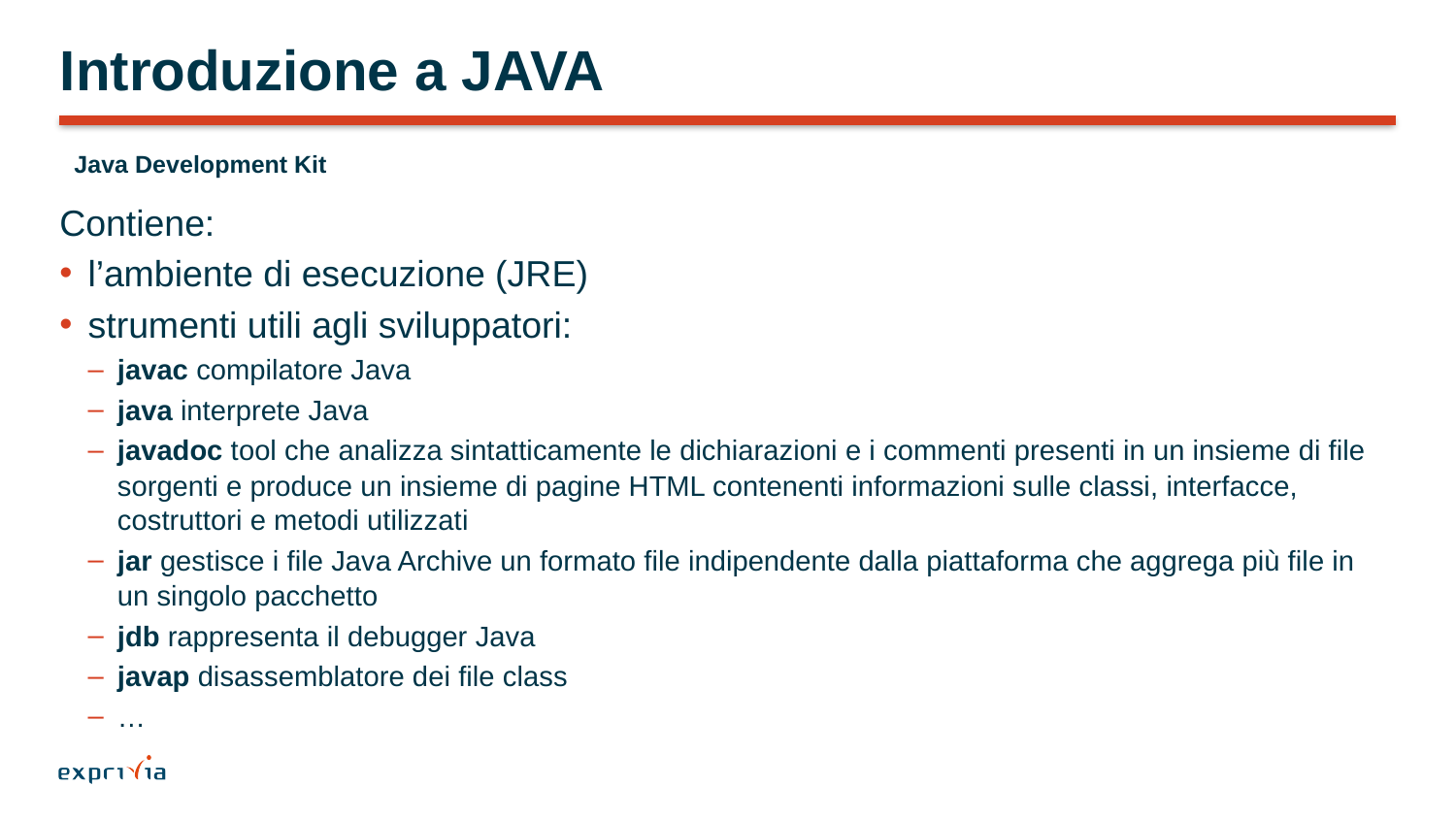

# Introduzione a JAVA
Java Development Kit
Contiene:
l’ambiente di esecuzione (JRE)
strumenti utili agli sviluppatori:
javac compilatore Java
java interprete Java
javadoc tool che analizza sintatticamente le dichiarazioni e i commenti presenti in un insieme di file sorgenti e produce un insieme di pagine HTML contenenti informazioni sulle classi, interfacce, costruttori e metodi utilizzati
jar gestisce i file Java Archive un formato file indipendente dalla piattaforma che aggrega più file in un singolo pacchetto
jdb rappresenta il debugger Java
javap disassemblatore dei file class
…